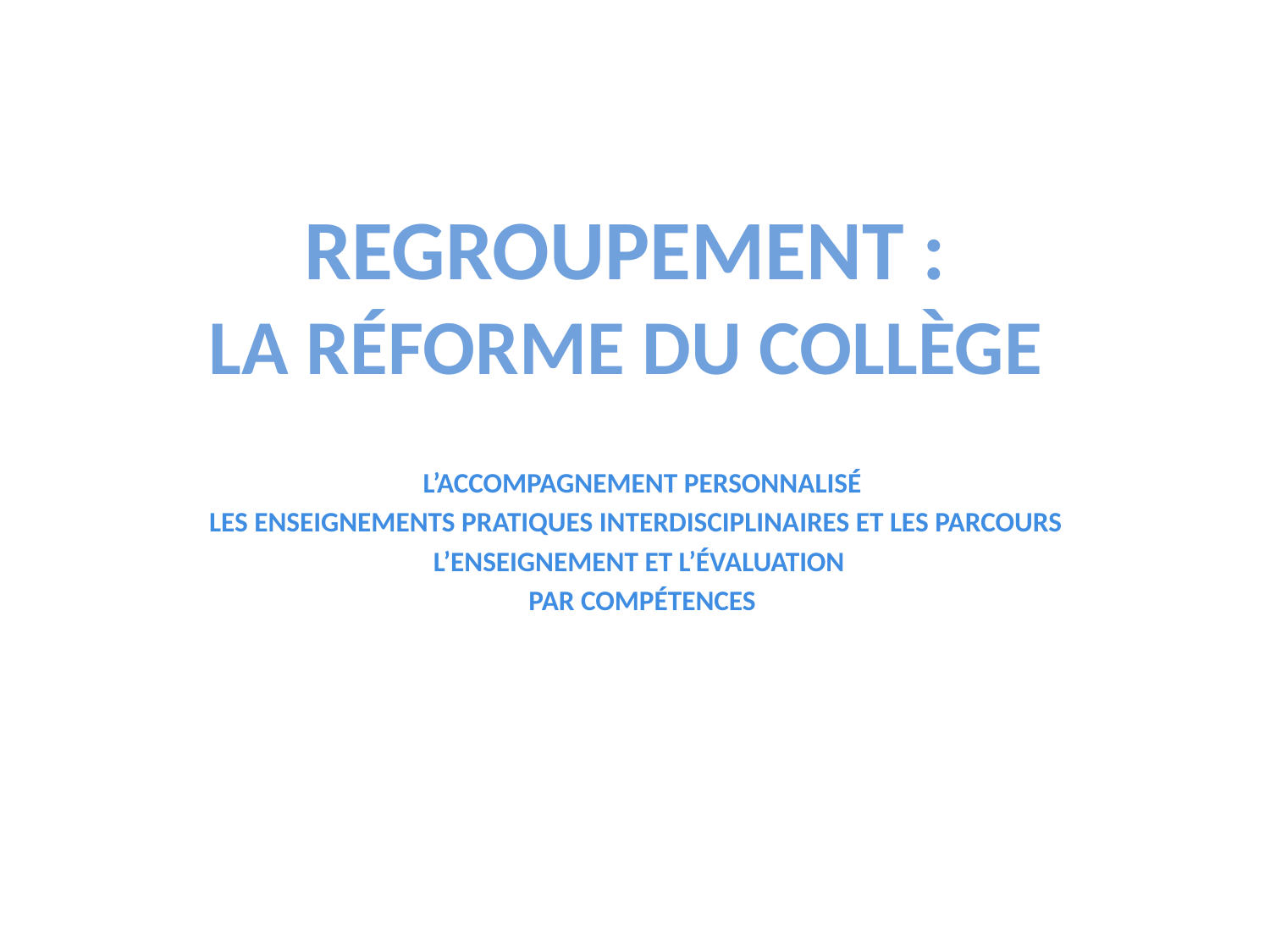

# REGROUPEMENT : LA RÉFORME DU COLLÈGE
L’ACCOMPAGNEMENT PERSONNALISÉ
LES ENSEIGNEMENTS PRATIQUES INTERDISCIPLINAIRES ET LES PARCOURS
L’ENSEIGNEMENT ET L’ÉVALUATION
PAR COMPÉTENCES